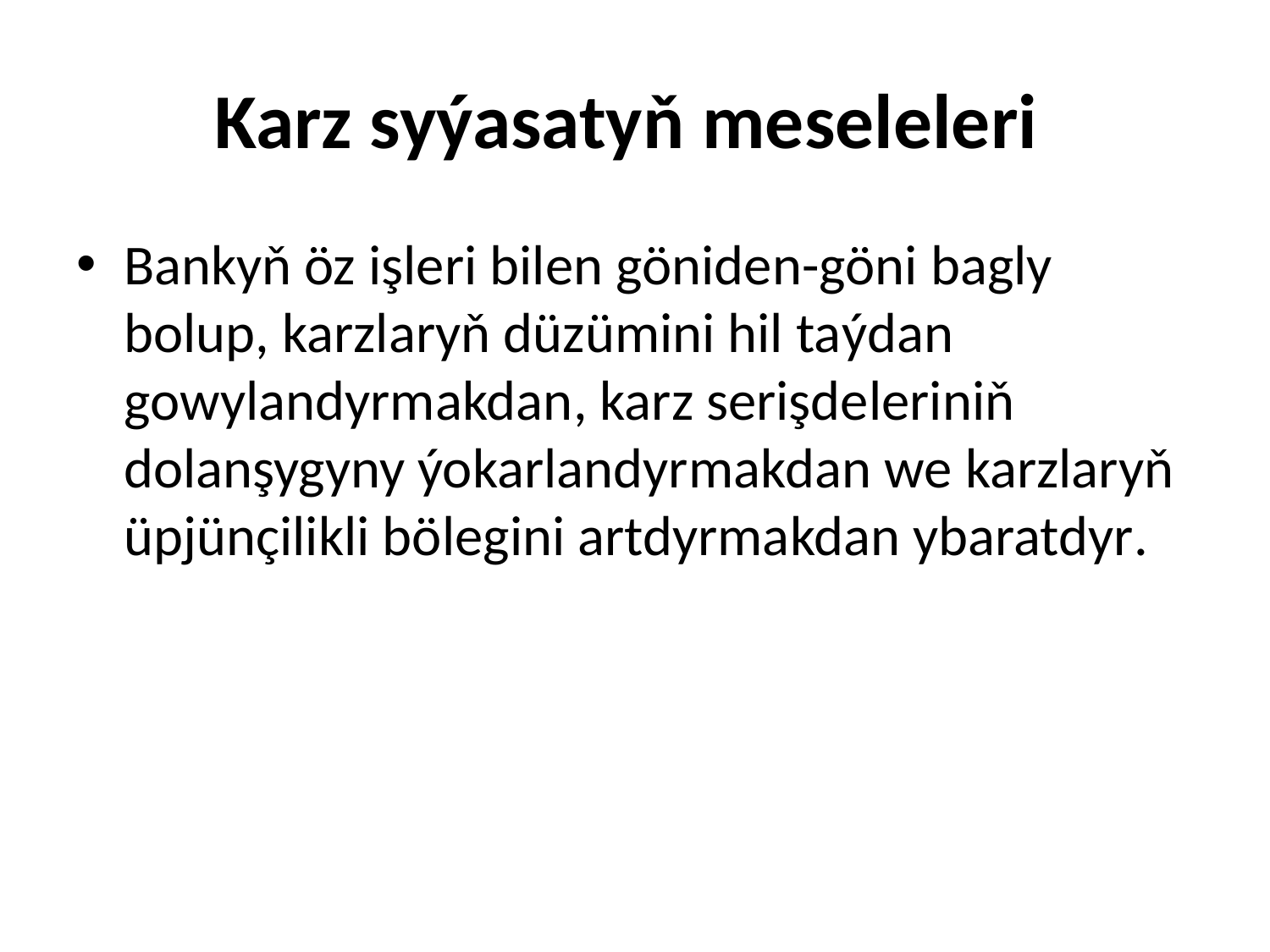

# Karz syýasatyň meseleleri
Bankyň öz işleri bilen göniden-göni bagly bolup, karzlaryň düzümini hil taýdan gowylandyrmakdan, karz serişdeleriniň  dolanşygyny ýokarlandyrmakdan we karzlaryň üpjünçilikli bölegini artdyrmakdan ybaratdyr.